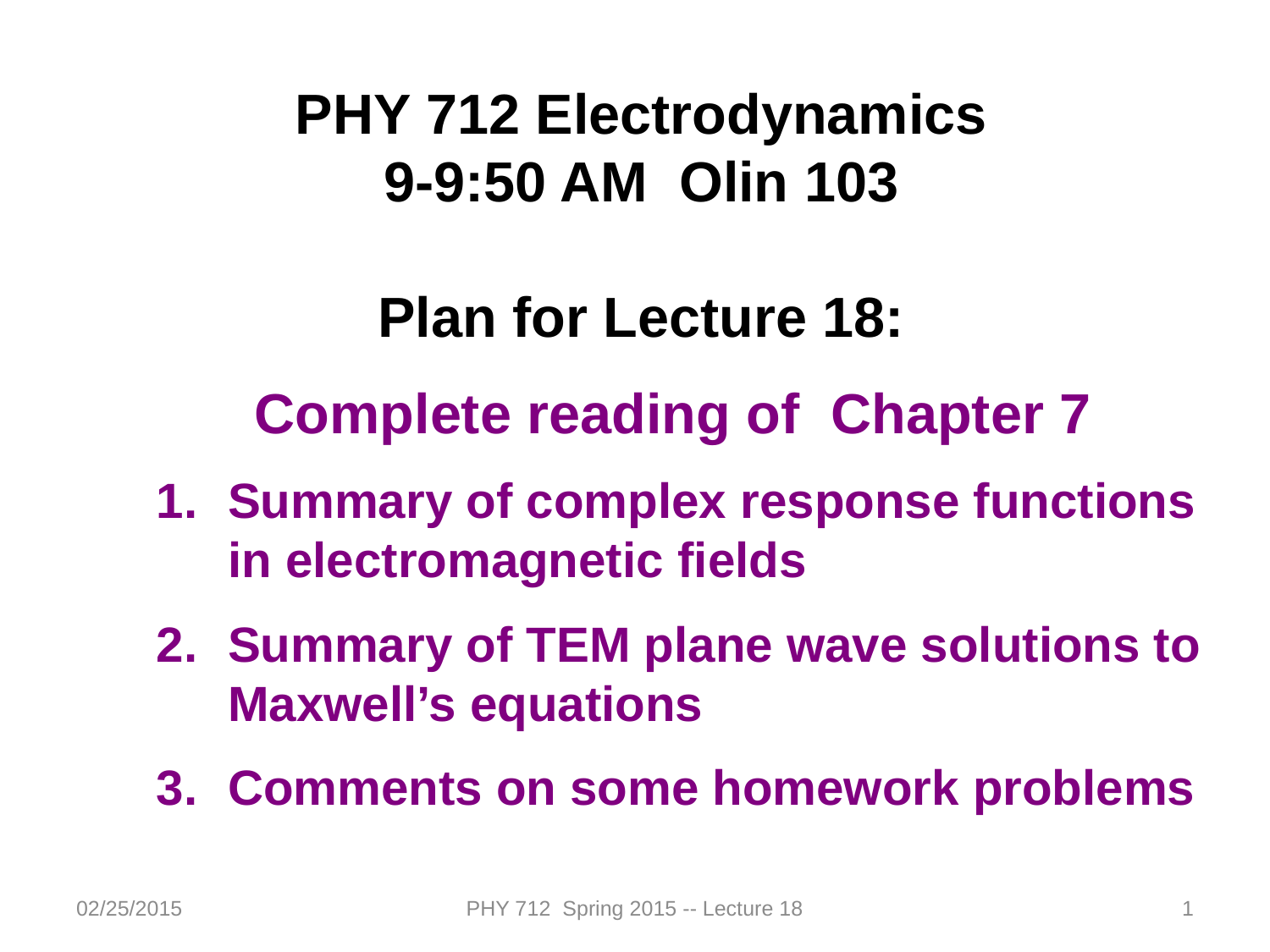

PHY 712 Electrodynamics
9-9:50 AM  Olin 103

Plan for Lecture 18:
Complete reading of  Chapter 7
Summary of complex response functions in electromagnetic fields
Summary of TEM plane wave solutions to Maxwell’s equations
Comments on some homework problems
02/25/2015
PHY 712  Spring 2015 -- Lecture 18
1